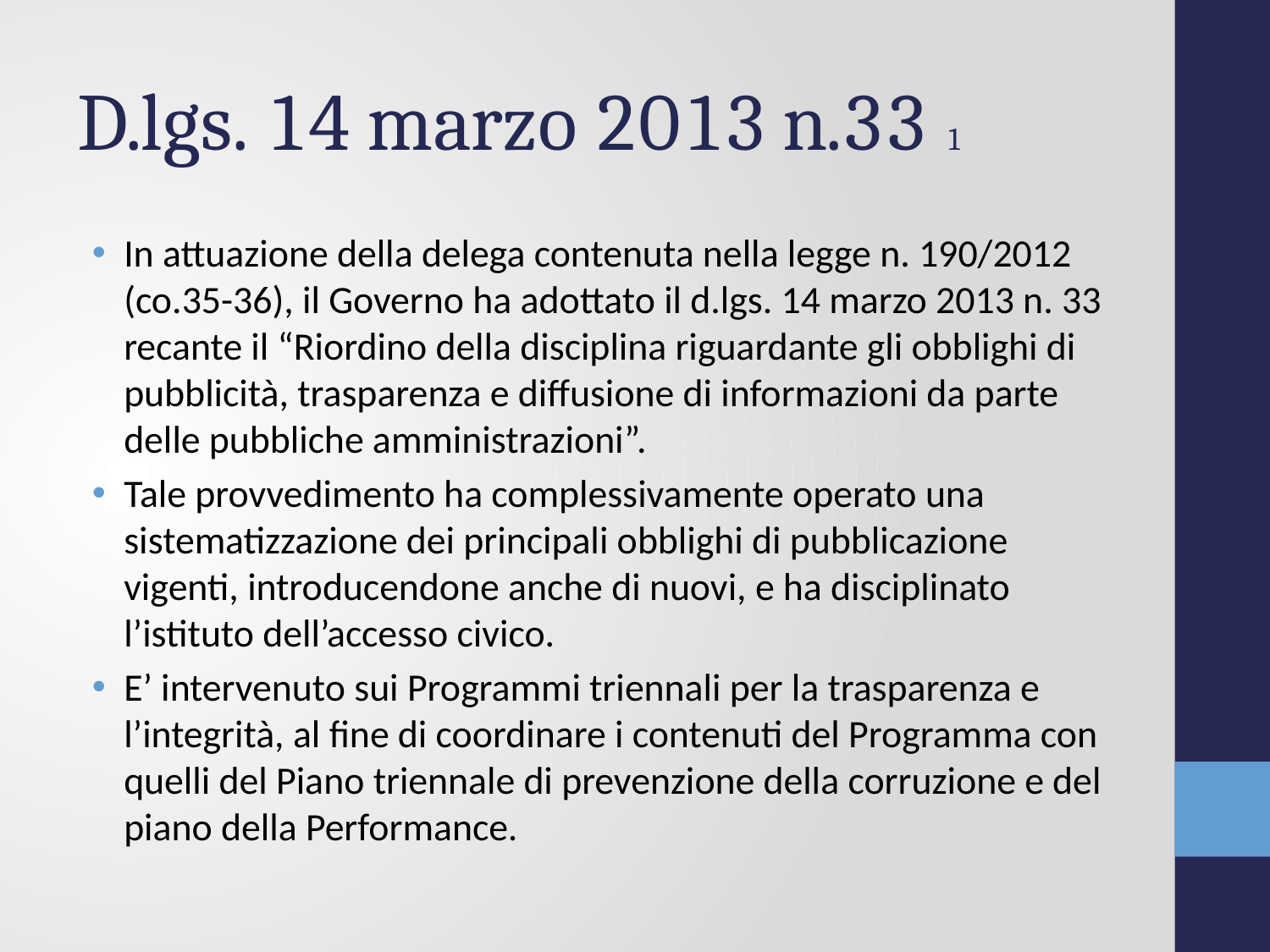

# D.lgs. 14 marzo 2013 n.33 1
In attuazione della delega contenuta nella legge n. 190/2012 (co.35-36), il Governo ha adottato il d.lgs. 14 marzo 2013 n. 33 recante il “Riordino della disciplina riguardante gli obblighi di pubblicità, trasparenza e diffusione di informazioni da parte delle pubbliche amministrazioni”.
Tale provvedimento ha complessivamente operato una sistematizzazione dei principali obblighi di pubblicazione vigenti, introducendone anche di nuovi, e ha disciplinato l’istituto dell’accesso civico.
E’ intervenuto sui Programmi triennali per la trasparenza e l’integrità, al fine di coordinare i contenuti del Programma con quelli del Piano triennale di prevenzione della corruzione e del piano della Performance.